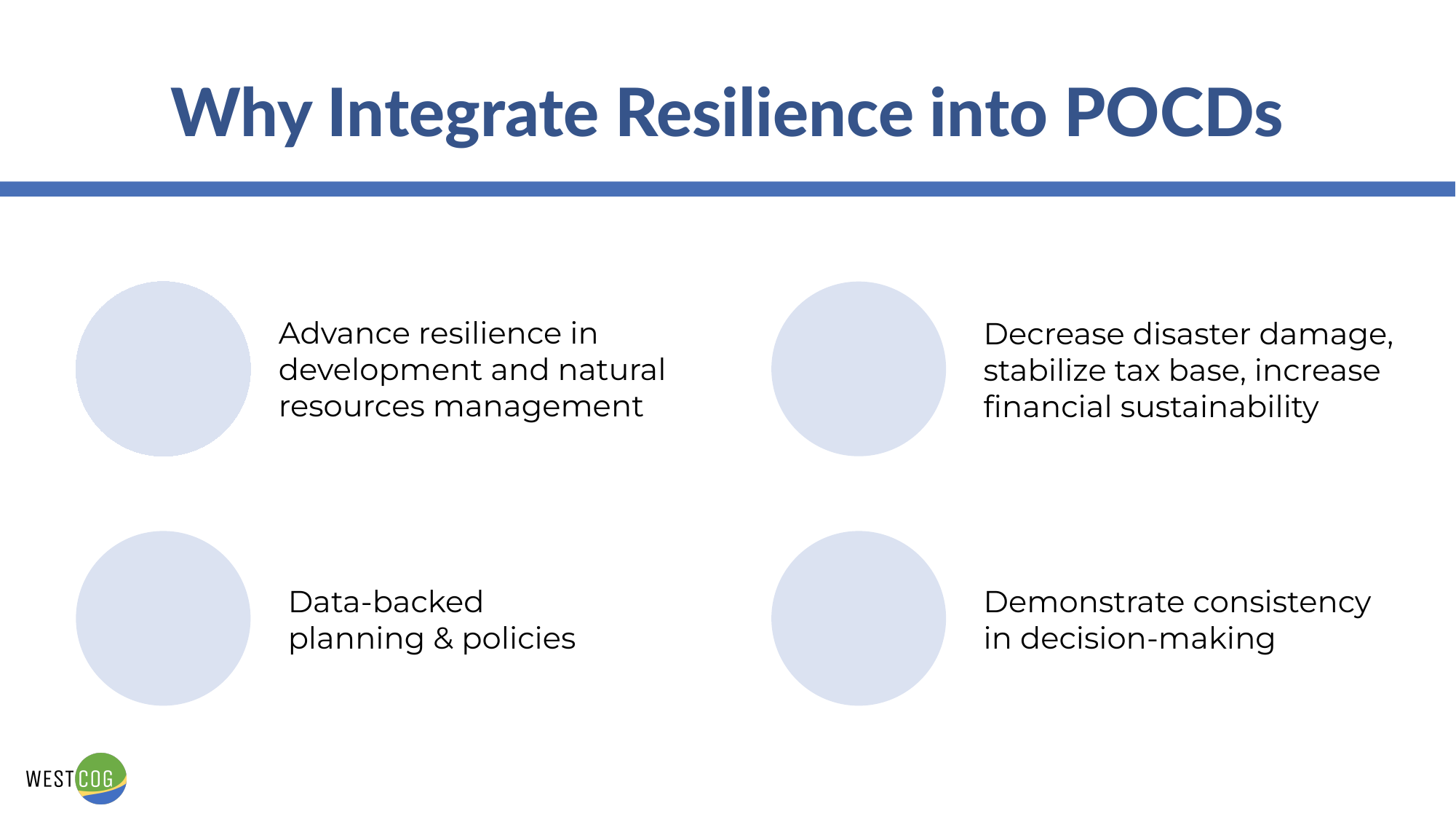

# Why Integrate Resilience into POCDs

Advance resilience in development and natural resources management

Decrease disaster damage, stabilize tax base, increase financial sustainability

Data-backed
planning & policies

Demonstrate consistency in decision-making

6